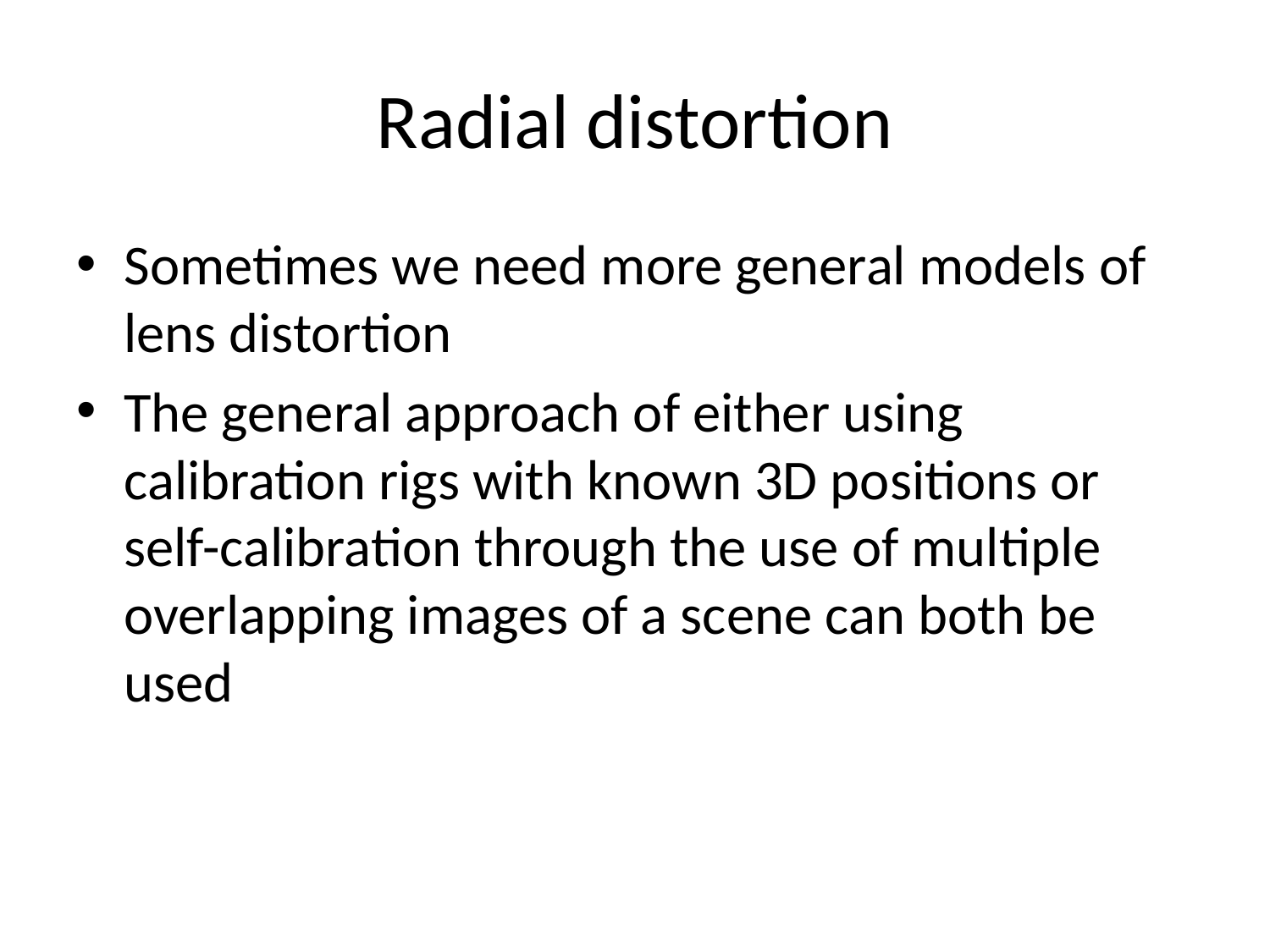

# Radial distortion
Sometimes we need more general models of lens distortion
The general approach of either using calibration rigs with known 3D positions or self-calibration through the use of multiple overlapping images of a scene can both be used